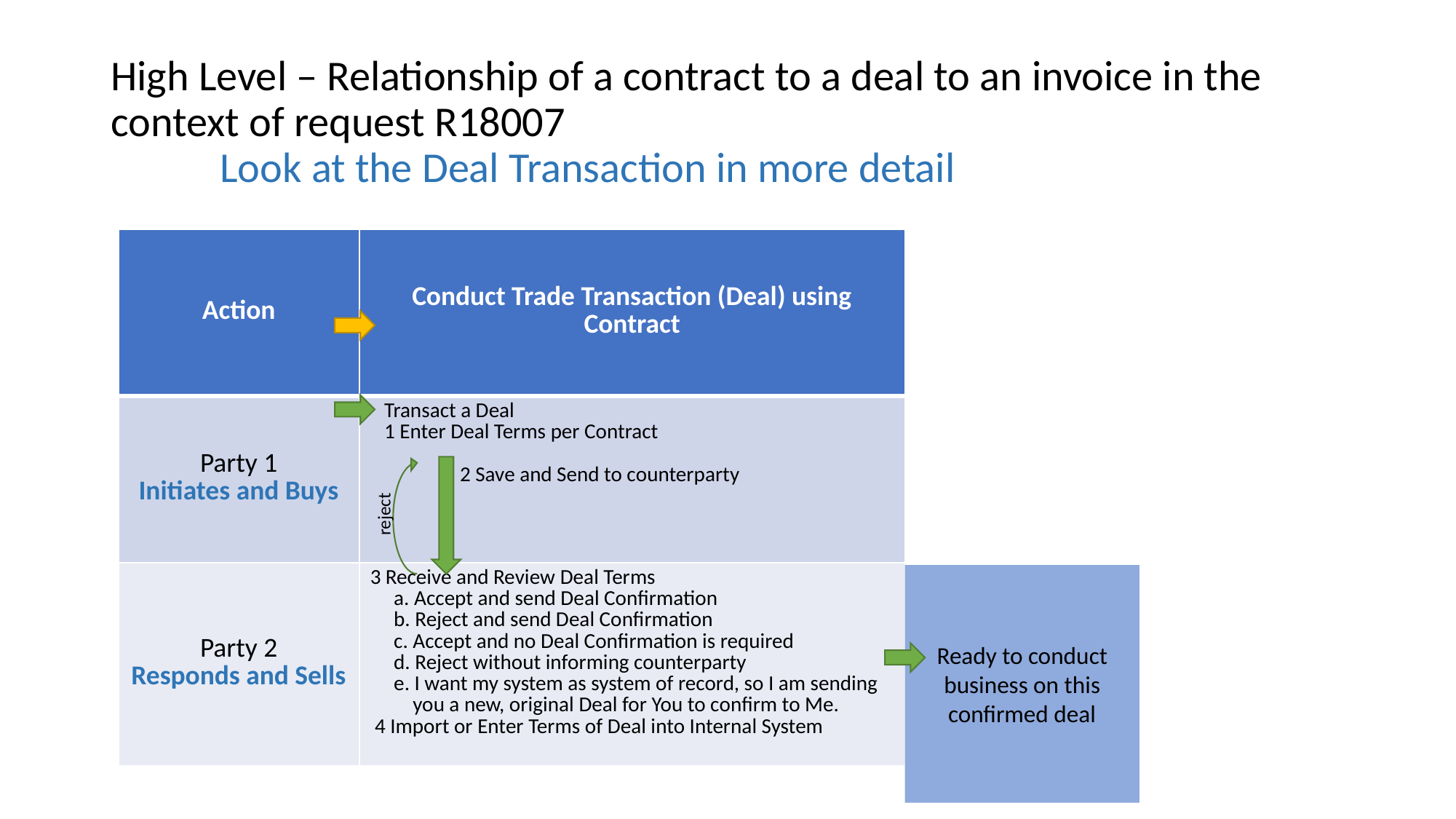

# High Level – Relationship of a contract to a deal to an invoice in the context of request R18007 Look at the Deal Transaction in more detail
| Action | Conduct Trade Transaction (Deal) using Contract |
| --- | --- |
| Party 1 Initiates and Buys | Transact a Deal 1 Enter Deal Terms per Contract 2 Save and Send to counterparty |
| Party 2 Responds and Sells | 3 Receive and Review Deal Terms a. Accept and send Deal Confirmation b. Reject and send Deal Confirmation c. Accept and no Deal Confirmation is required d. Reject without informing counterparty e. I want my system as system of record, so I am sending you a new, original Deal for You to confirm to Me. 4 Import or Enter Terms of Deal into Internal System |

reject

Ready to conduct business on this confirmed deal